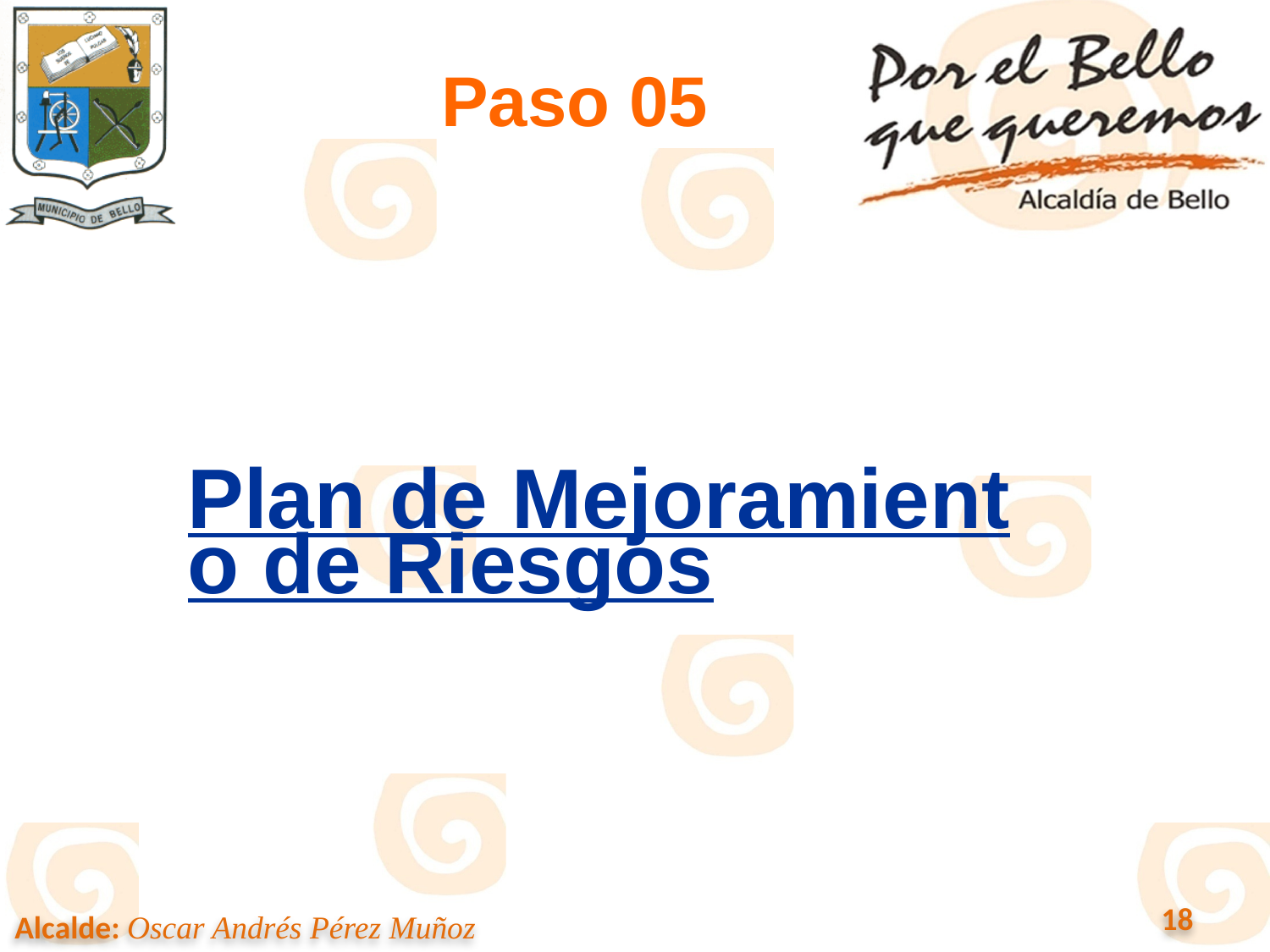

# Paso 05
Plan de Mejoramiento de Riesgos